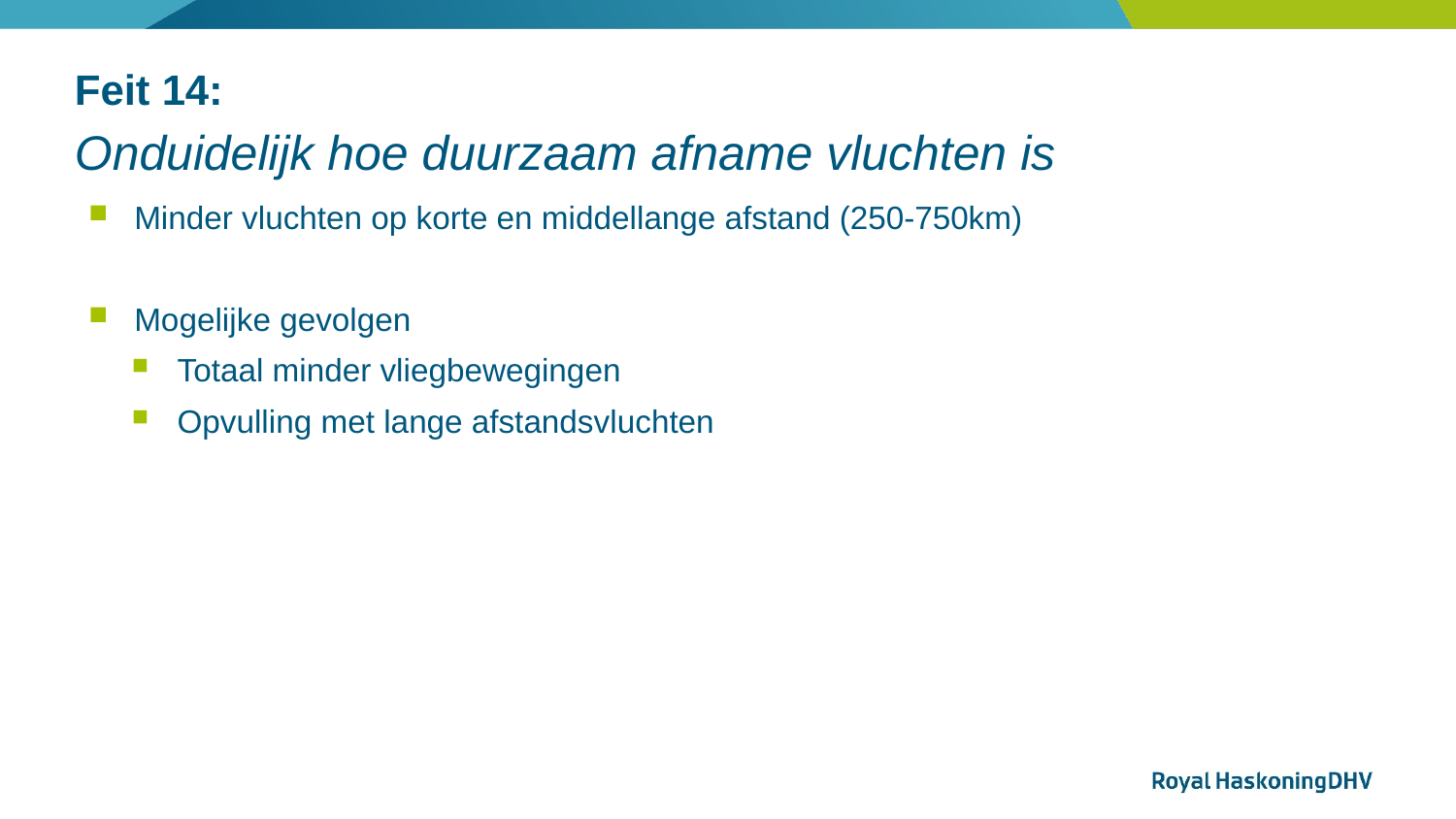

# Feit 14:
Onduidelijk hoe duurzaam afname vluchten is
Minder vluchten op korte en middellange afstand (250-750km)

Mogelijke gevolgen
Totaal minder vliegbewegingen
Opvulling met lange afstandsvluchten